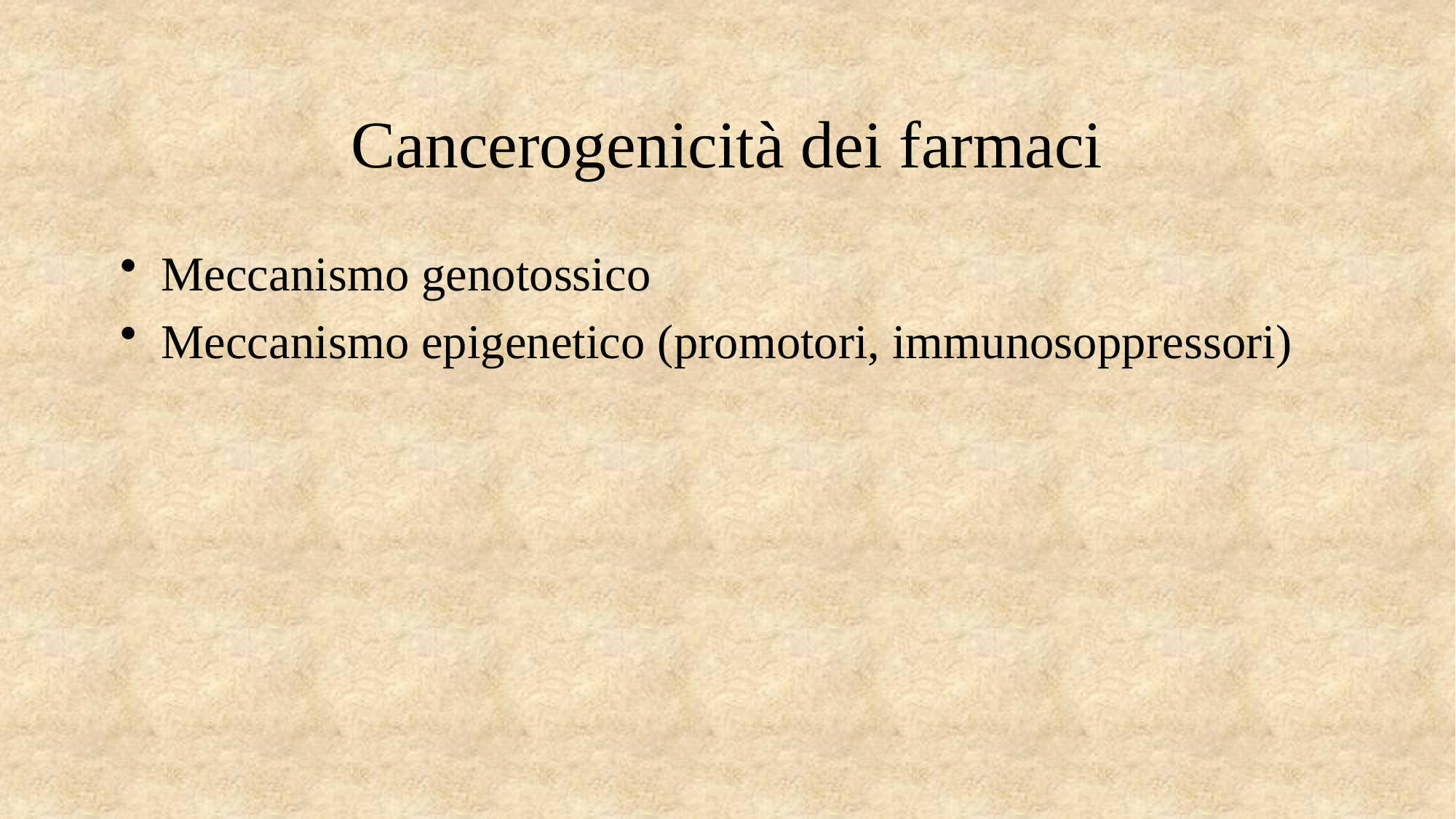

# Cancerogenicità dei farmaci
Meccanismo genotossico
Meccanismo epigenetico (promotori, immunosoppressori)